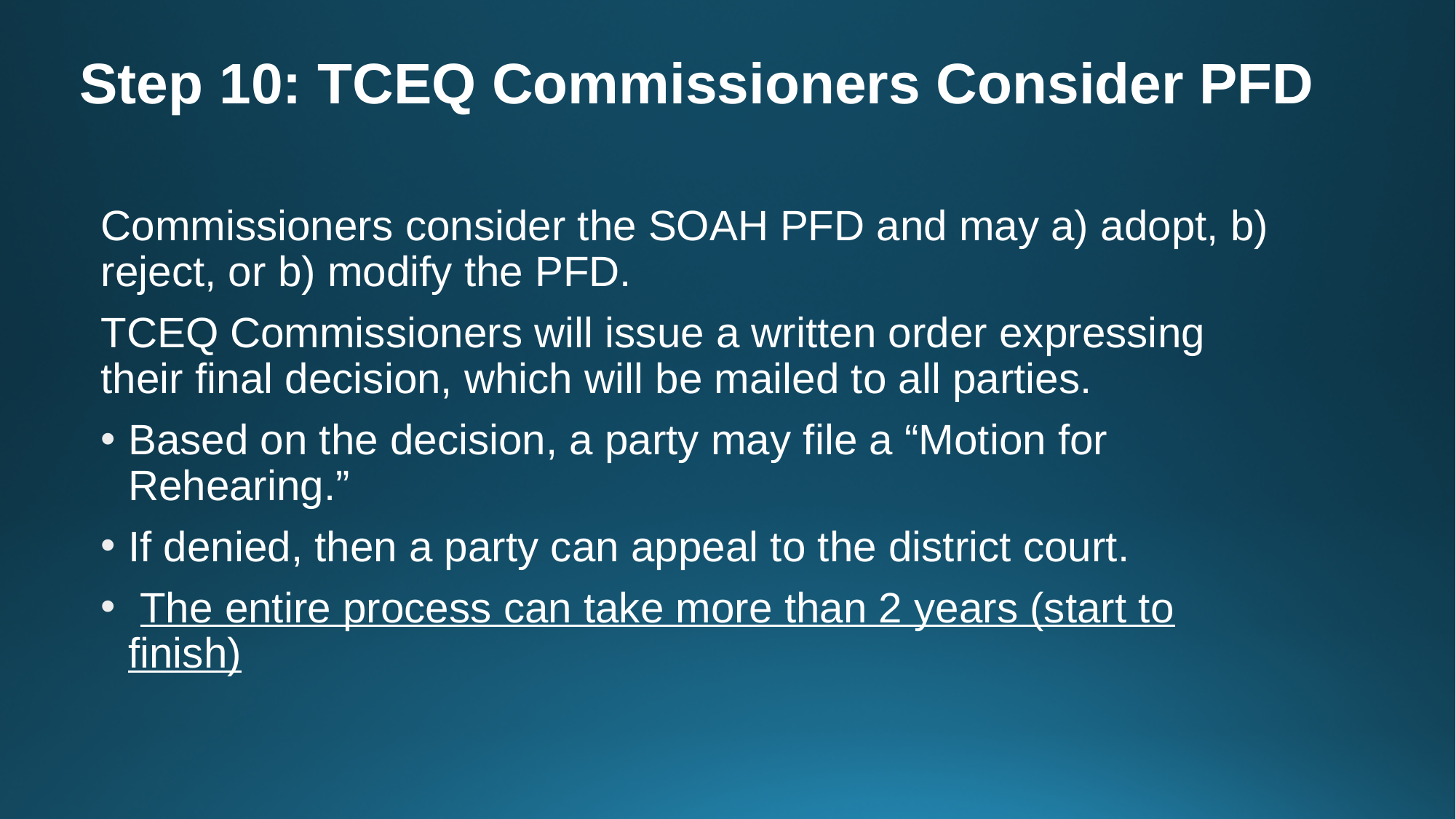

# Step 10: TCEQ Commissioners Consider PFD
Commissioners consider the SOAH PFD and may a) adopt, b) reject, or b) modify the PFD.
TCEQ Commissioners will issue a written order expressing their final decision, which will be mailed to all parties.
Based on the decision, a party may file a “Motion for Rehearing.”
If denied, then a party can appeal to the district court.
 The entire process can take more than 2 years (start to finish)